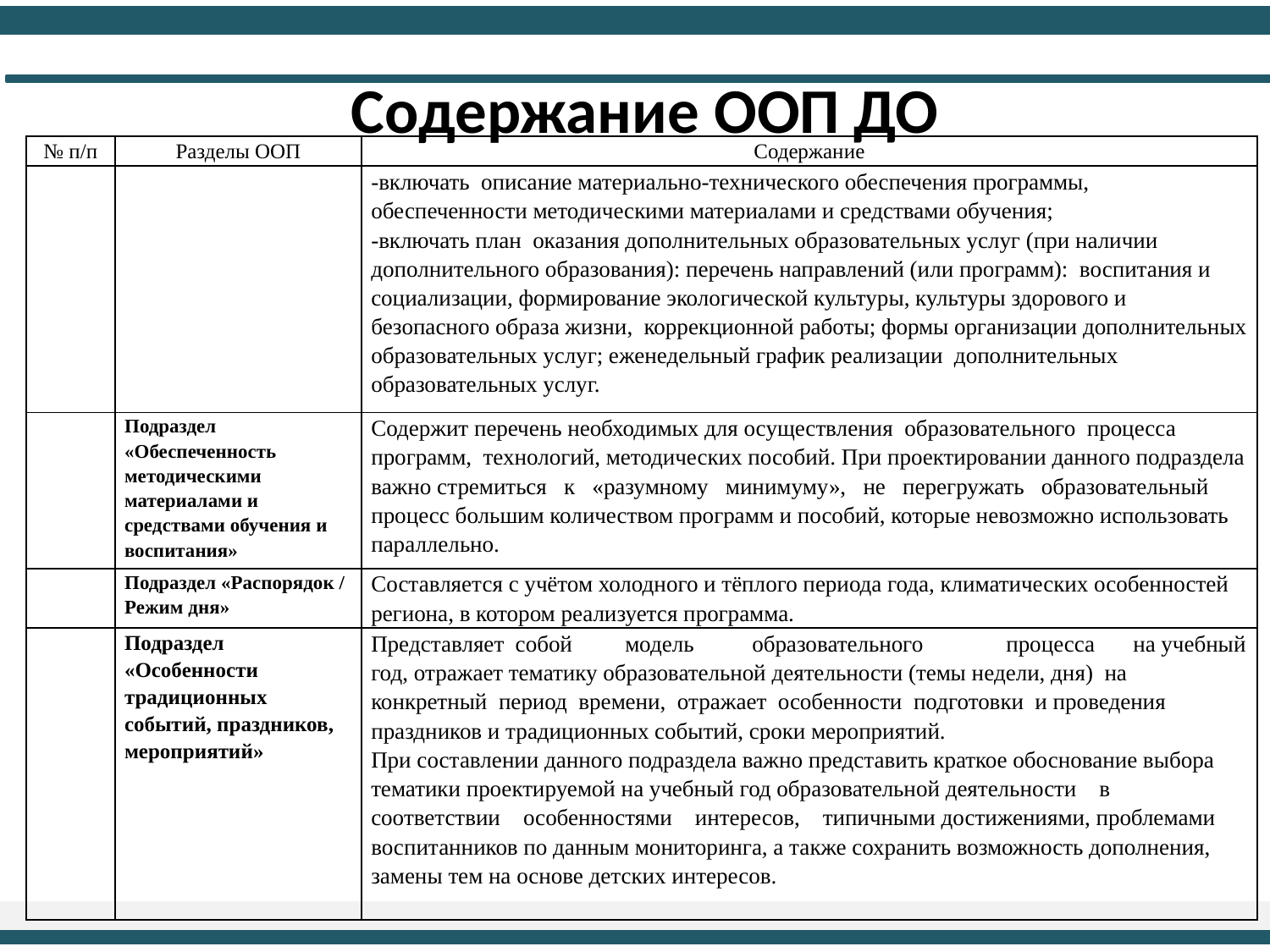

Содержание ООП ДО

| № п/п | Разделы ООП | Содержание |
| --- | --- | --- |
|  |  | -включать описание материально-технического обеспечения программы, обеспеченности методическими материалами и средствами обучения; -включать план оказания дополнительных образовательных услуг (при наличии дополнительного образования): перечень направлений (или программ): воспитания и социализации, формирование экологической культуры, культуры здорового и безопасного образа жизни, коррекционной работы; формы организации дополнительных образовательных услуг; еженедельный график реализации дополнительных образовательных услуг. |
|  | Подраздел «Обеспеченность методическими материалами и средствами обучения и воспитания» | Содержит перечень необходимых для осуществления образовательного процесса программ, технологий, методических пособий. При проектировании данного подраздела важно стремиться к «разумному минимуму», не перегружать образовательный процесс большим количеством программ и пособий, которые невозможно использовать параллельно. |
|  | Подраздел «Распорядок / Режим дня» | Составляется с учётом холодного и тёплого периода года, климатических особенностей региона, в котором реализуется программа. |
|  | Подраздел «Особенности традиционных событий, праздников, мероприятий» | Представляет собой модель образовательного процесса на учебный год, отражает тематику образовательной деятельности (темы недели, дня) на конкретный период времени, отражает особенности подготовки и проведения праздников и традиционных событий, сроки мероприятий. При составлении данного подраздела важно представить краткое обоснование выбора тематики проектируемой на учебный год образовательной деятельности в соответствии особенностями интересов, типичными достижениями, проблемами воспитанников по данным мониторинга, а также сохранить возможность дополнения, замены тем на основе детских интересов. |